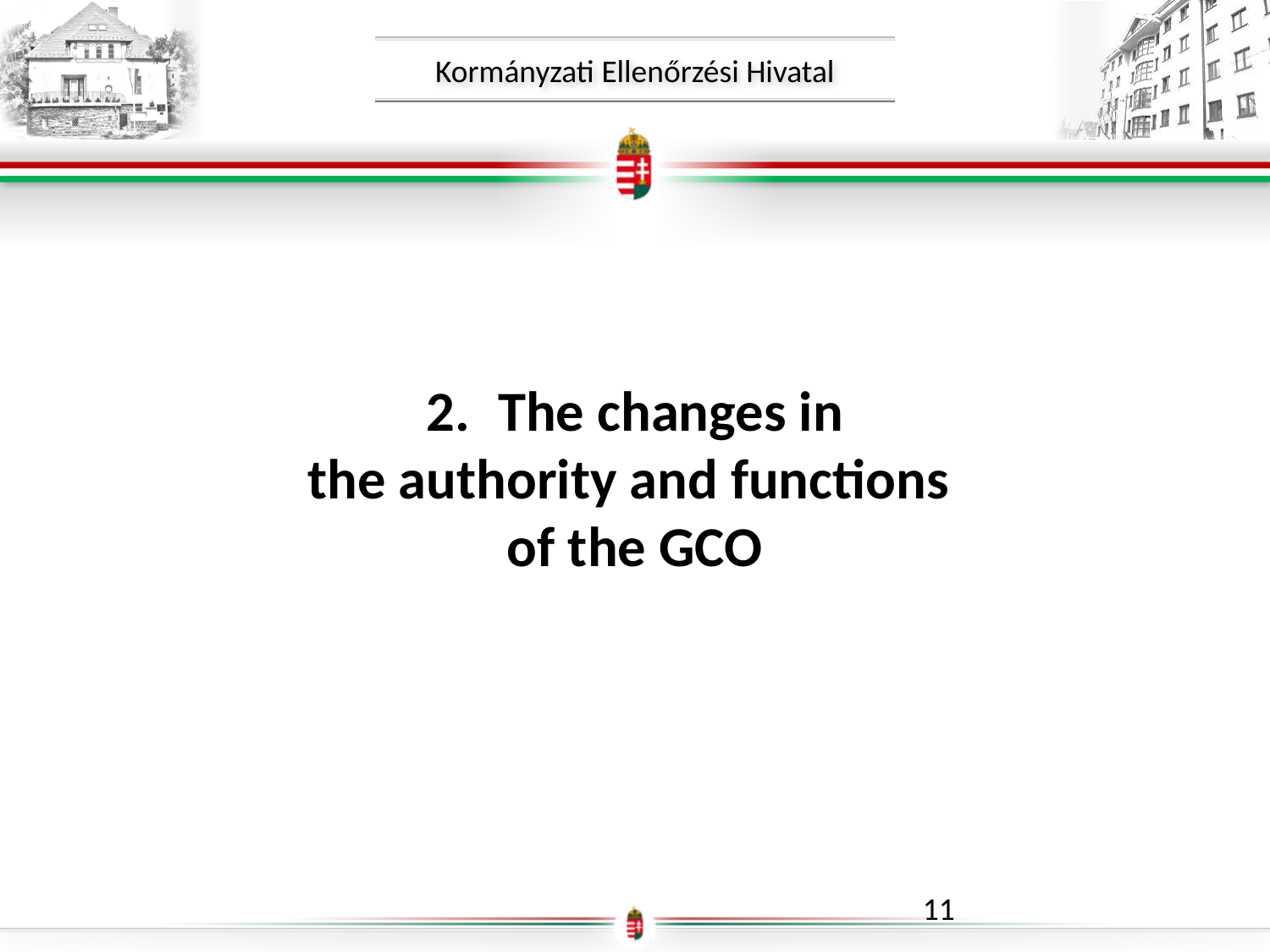

#

The changes in
the authority and functions
of the GCO
11